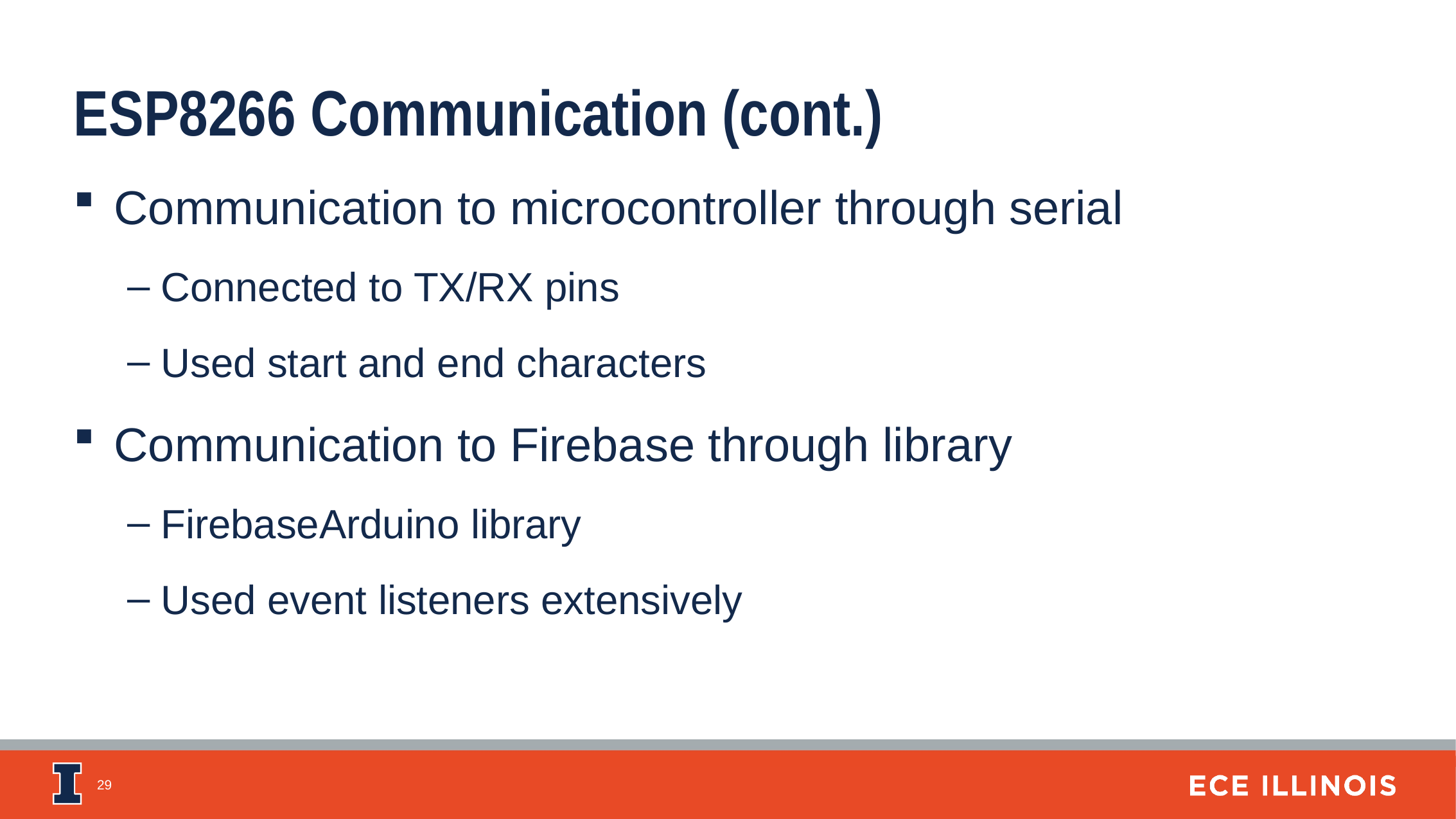

ESP8266 Communication (cont.)
Communication to microcontroller through serial
Connected to TX/RX pins
Used start and end characters
Communication to Firebase through library
FirebaseArduino library
Used event listeners extensively

29